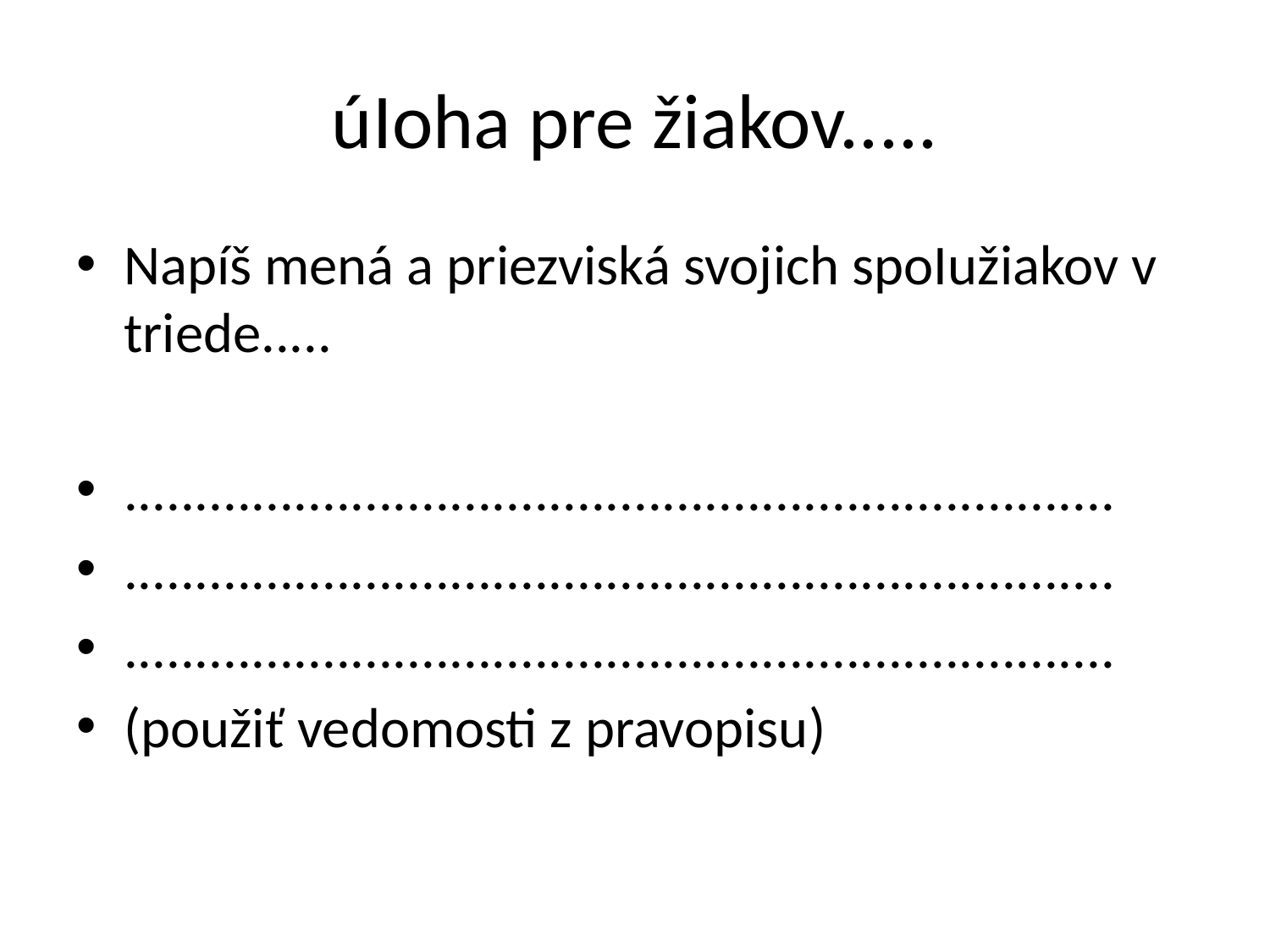

# úIoha pre žiakov.....
Napíš mená a priezviská svojich spoIužiakov v triede.....

......................................................................
......................................................................
......................................................................
(použiť vedomosti z pravopisu)